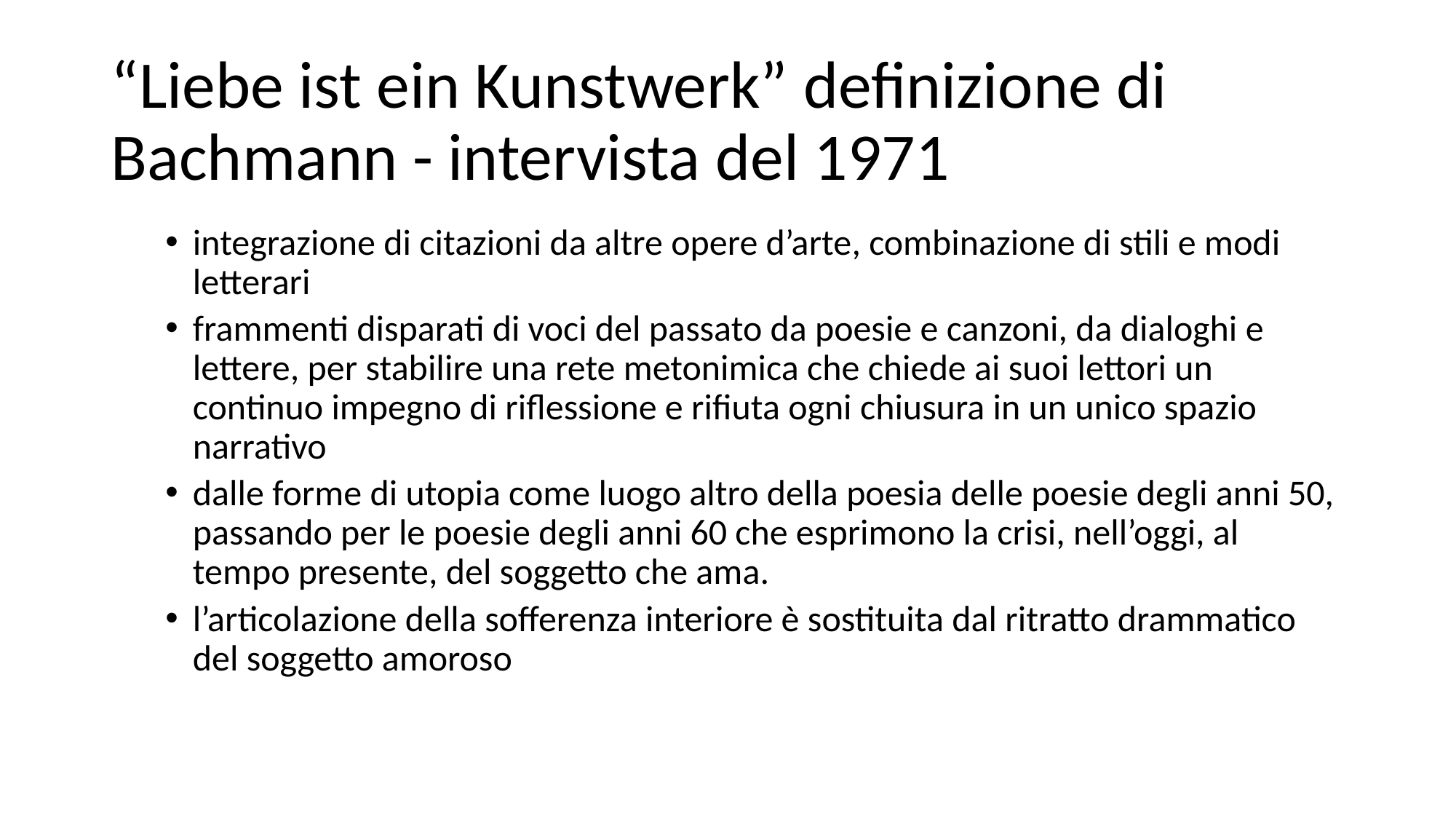

# “Liebe ist ein Kunstwerk” definizione di Bachmann - intervista del 1971
integrazione di citazioni da altre opere d’arte, combinazione di stili e modi letterari
frammenti disparati di voci del passato da poesie e canzoni, da dialoghi e lettere, per stabilire una rete metonimica che chiede ai suoi lettori un continuo impegno di riflessione e rifiuta ogni chiusura in un unico spazio narrativo
dalle forme di utopia come luogo altro della poesia delle poesie degli anni 50, passando per le poesie degli anni 60 che esprimono la crisi, nell’oggi, al tempo presente, del soggetto che ama.
l’articolazione della sofferenza interiore è sostituita dal ritratto drammatico del soggetto amoroso